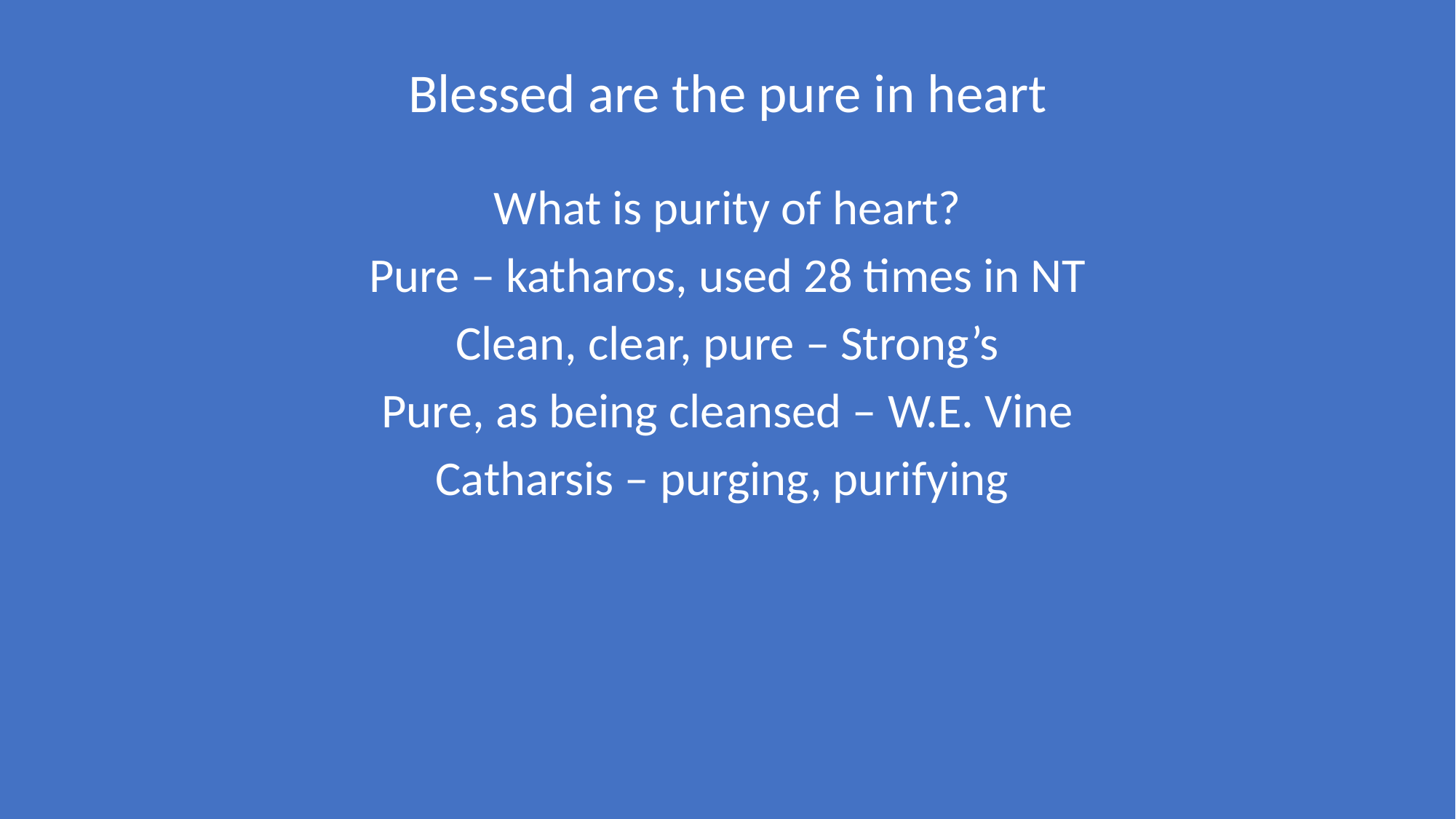

# Blessed are the pure in heart
What is purity of heart?
Pure – katharos, used 28 times in NT
Clean, clear, pure – Strong’s
Pure, as being cleansed – W.E. Vine
Catharsis – purging, purifying